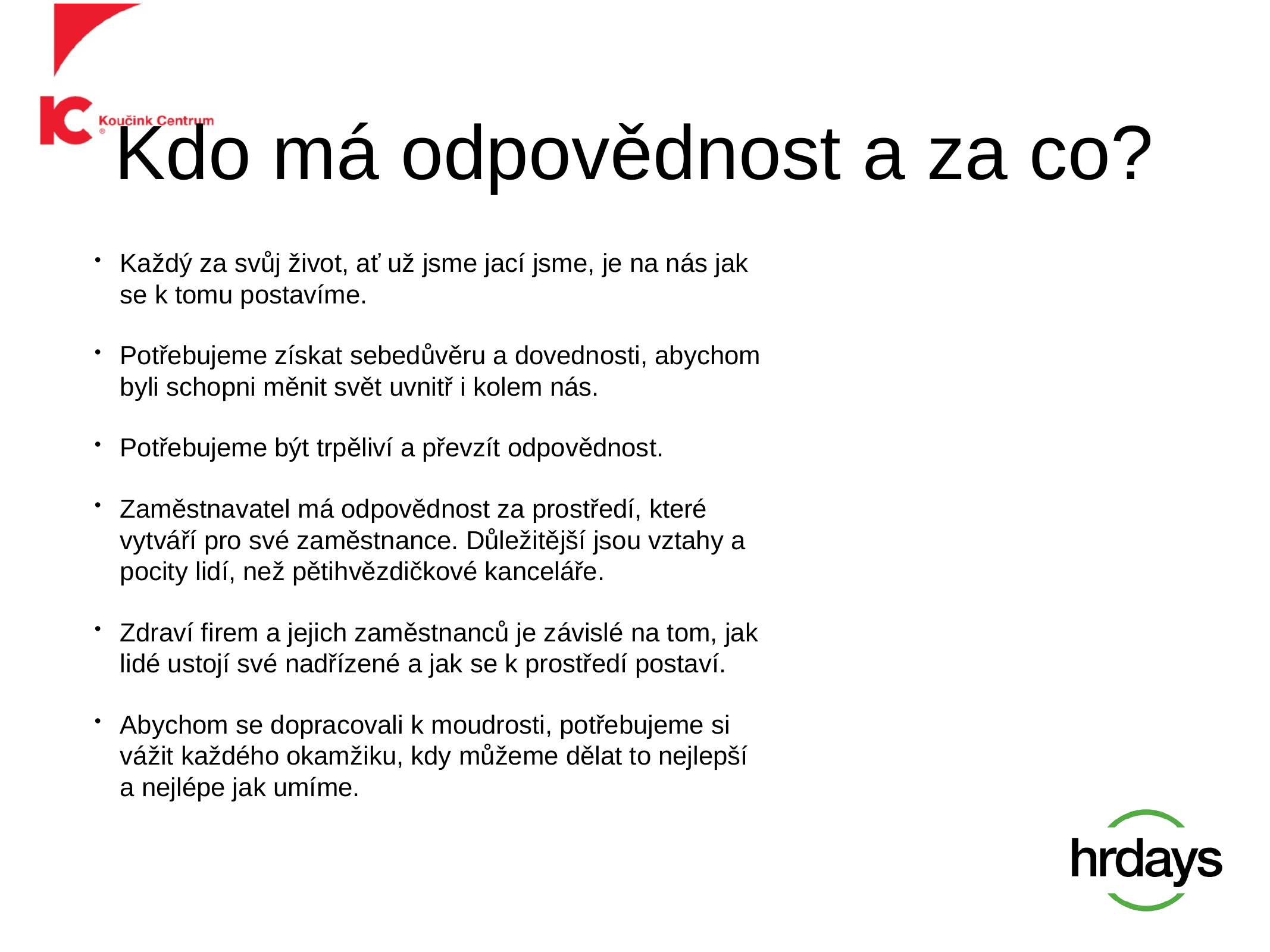

# Kdo má odpovědnost a za co?
Každý za svůj život, ať už jsme jací jsme, je na nás jak se k tomu postavíme.
Potřebujeme získat sebedůvěru a dovednosti, abychom byli schopni měnit svět uvnitř i kolem nás.
Potřebujeme být trpěliví a převzít odpovědnost.
Zaměstnavatel má odpovědnost za prostředí, které vytváří pro své zaměstnance. Důležitější jsou vztahy a pocity lidí, než pětihvězdičkové kanceláře.
Zdraví firem a jejich zaměstnanců je závislé na tom, jak lidé ustojí své nadřízené a jak se k prostředí postaví.
Abychom se dopracovali k moudrosti, potřebujeme si vážit každého okamžiku, kdy můžeme dělat to nejlepší a nejlépe jak umíme.